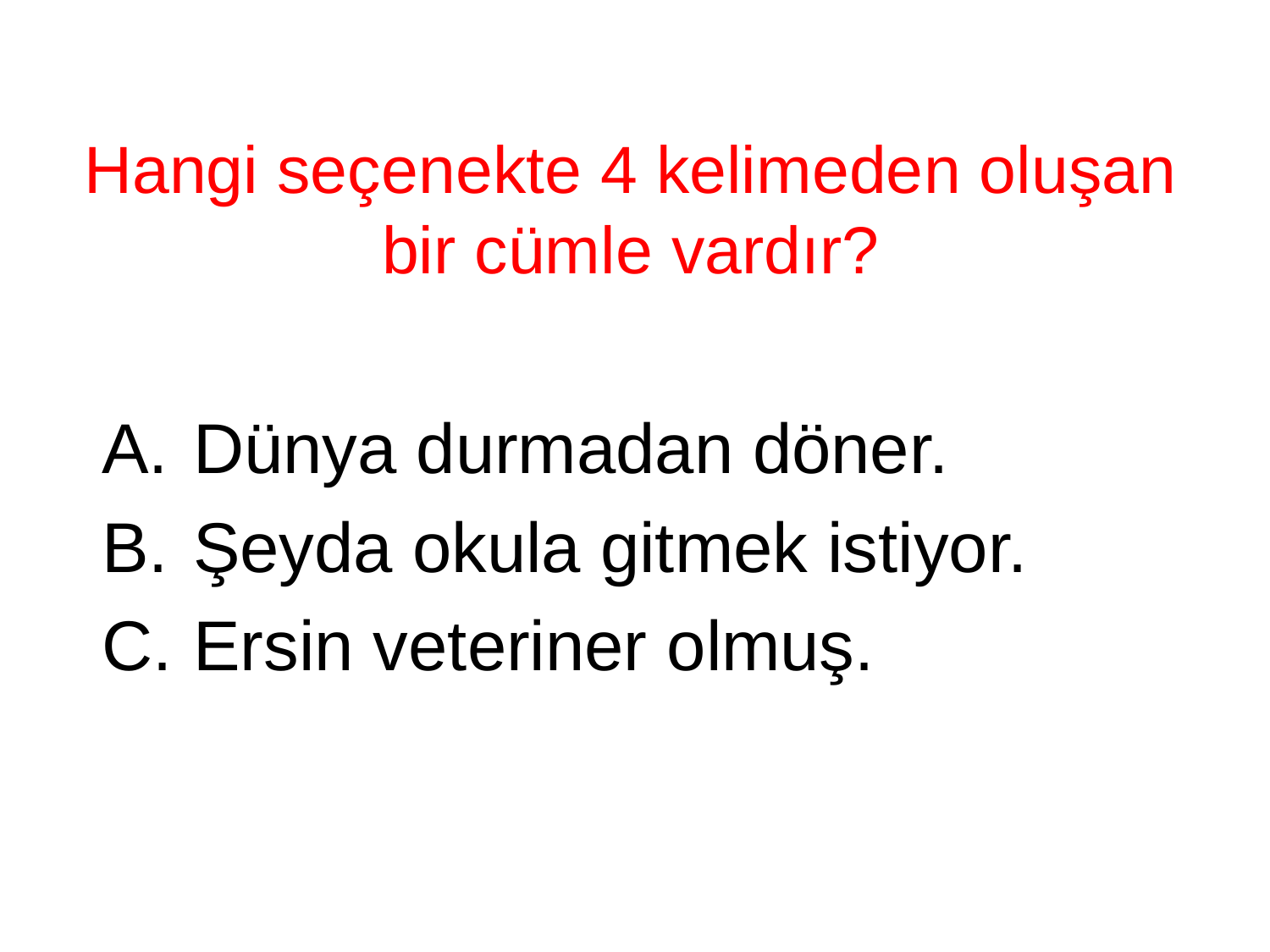

# Hangi seçenekte 4 kelimeden oluşan bir cümle vardır?
 Dünya durmadan döner.
 Şeyda okula gitmek istiyor.
 Ersin veteriner olmuş.